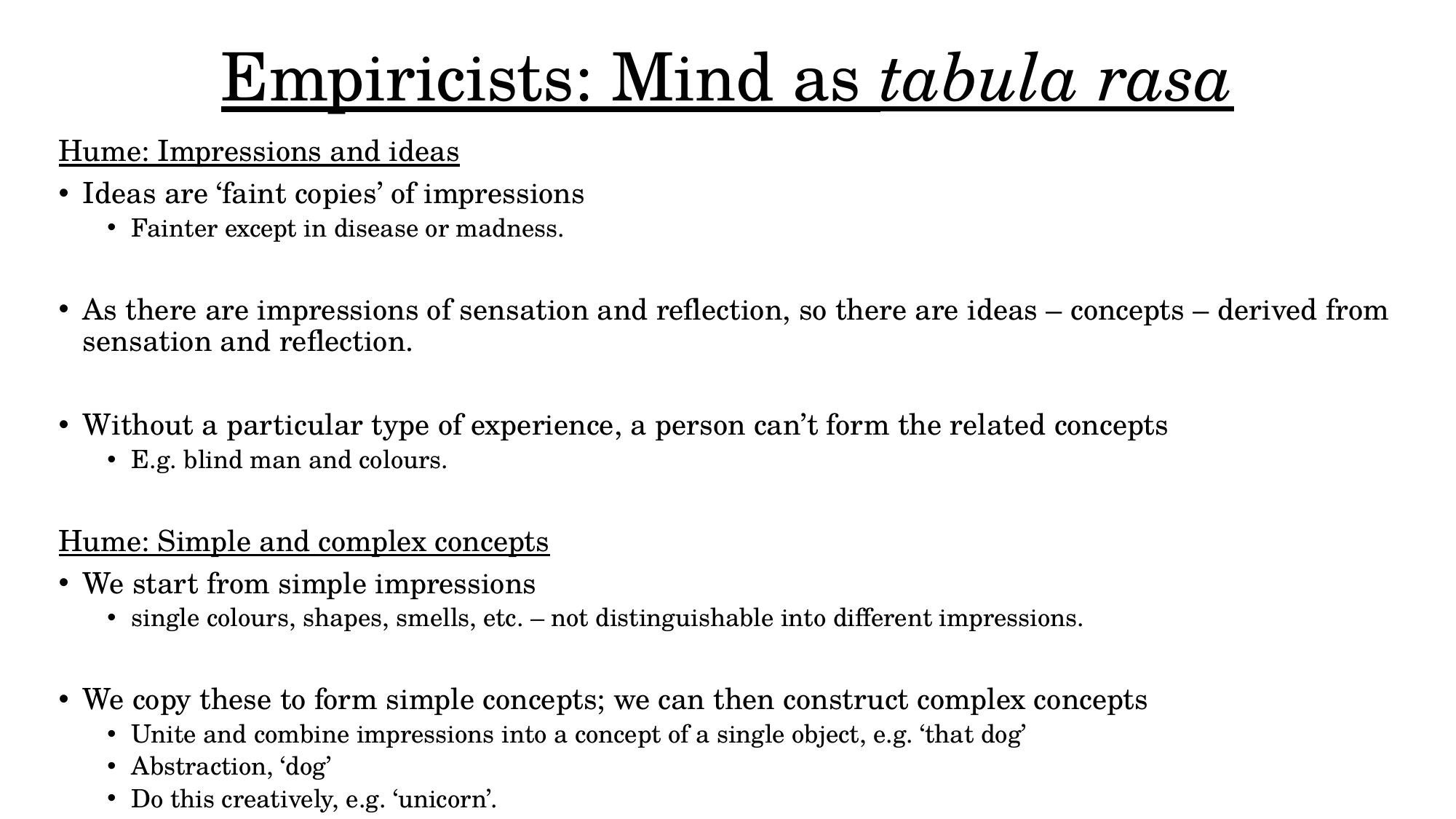

# Empiricists: Mind as tabula rasa
Hume: Impressions and ideas
Ideas are ‘faint copies’ of impressions
Fainter except in disease or madness.

As there are impressions of sensation and reflection, so there are ideas – concepts – derived from sensation and reflection.

Without a particular type of experience, a person can’t form the related concepts
E.g. blind man and colours.

Hume: Simple and complex concepts
We start from simple impressions
single colours, shapes, smells, etc. – not distinguishable into different impressions.

We copy these to form simple concepts; we can then construct complex concepts
Unite and combine impressions into a concept of a single object, e.g. ‘that dog’
Abstraction, ‘dog’
Do this creatively, e.g. ‘unicorn’.